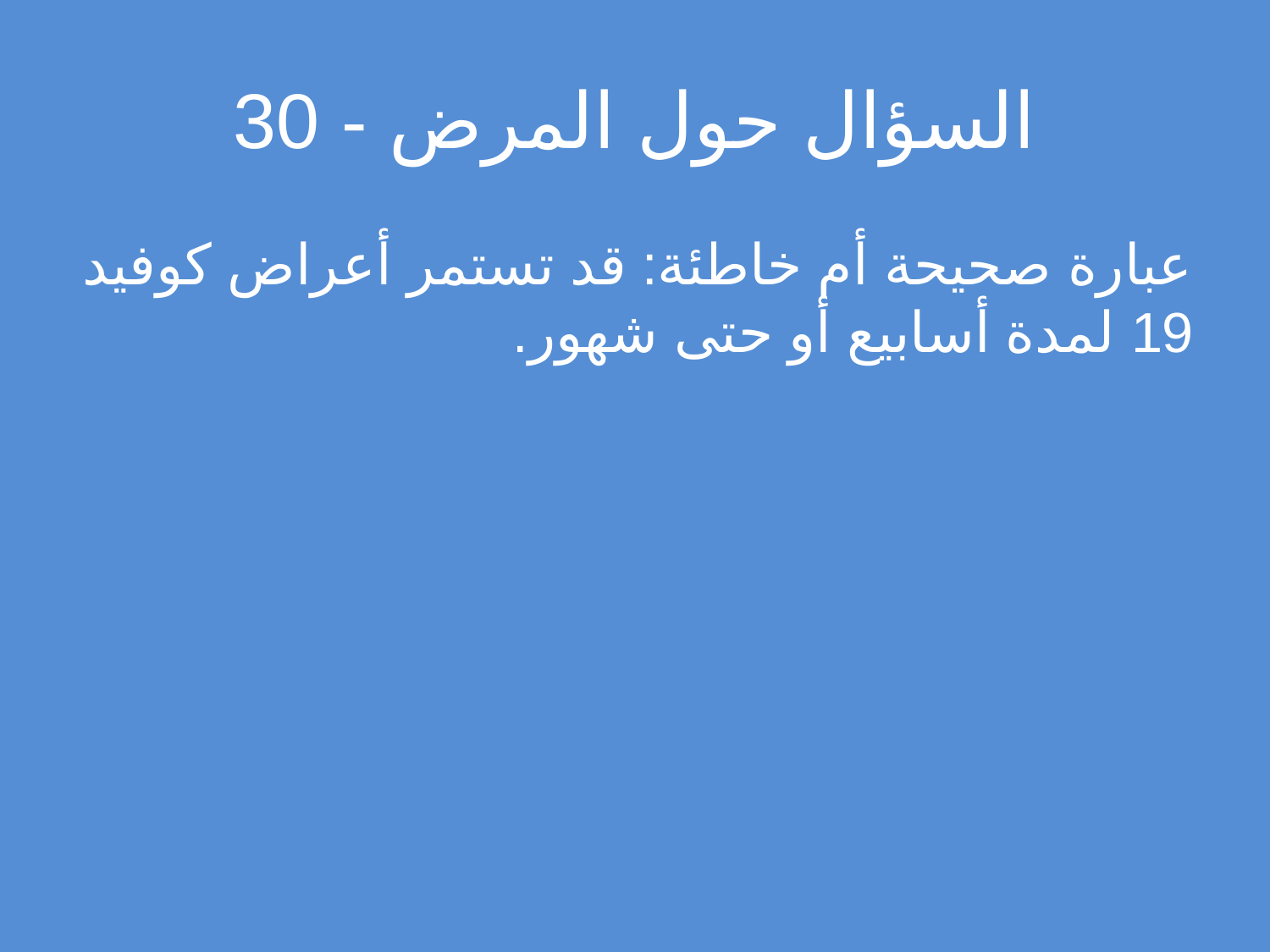

# السؤال حول المرض - 30
عبارة صحيحة أم خاطئة: قد تستمر أعراض كوفيد 19 لمدة أسابيع أو حتى شهور.